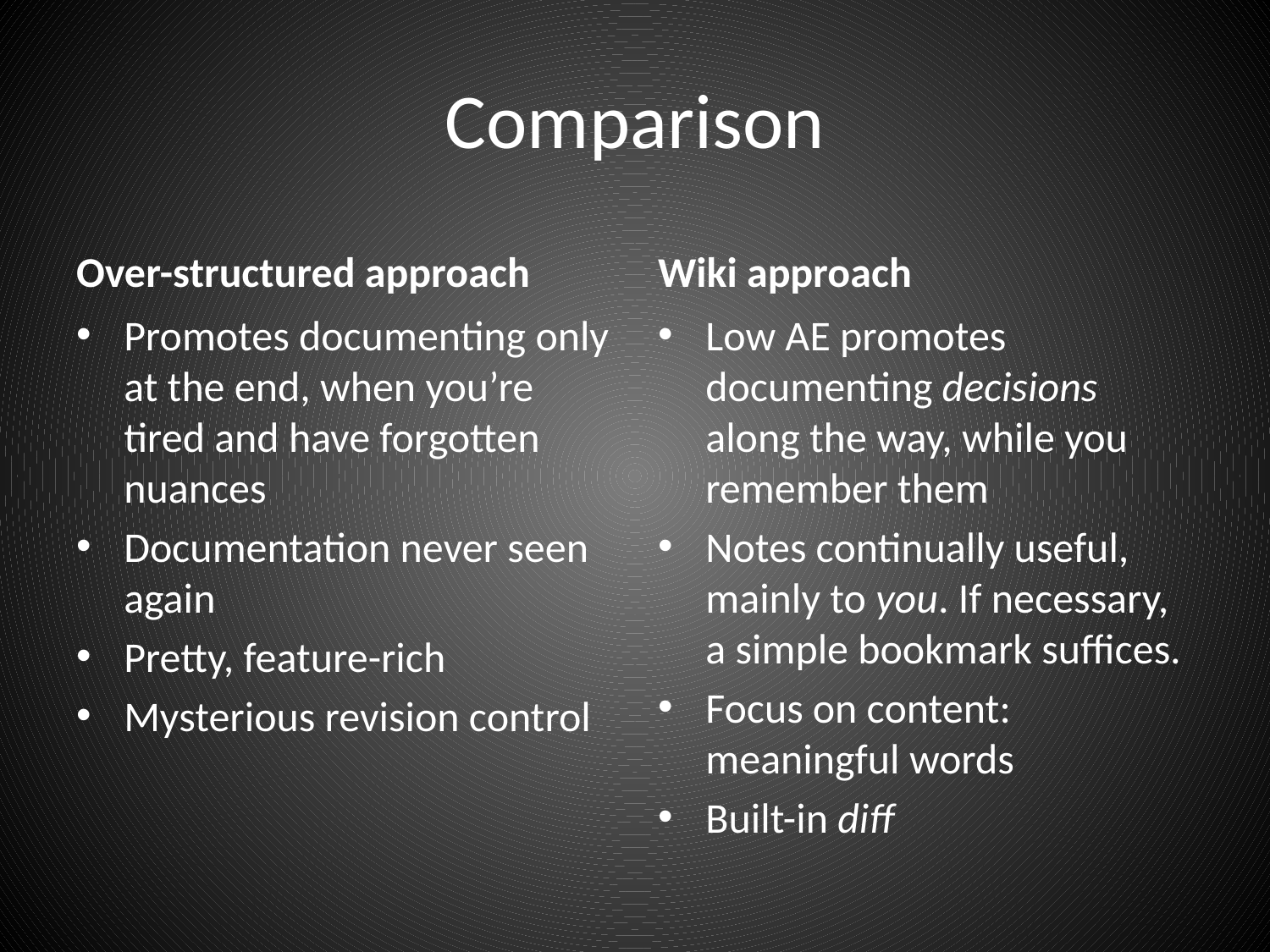

# Comparison
Over-structured approach
Wiki approach
Promotes documenting only at the end, when you’re tired and have forgotten nuances
Documentation never seen again
Pretty, feature-rich
Mysterious revision control
Low AE promotes documenting decisions along the way, while you remember them
Notes continually useful, mainly to you. If necessary, a simple bookmark suffices.
Focus on content: meaningful words
Built-in diff